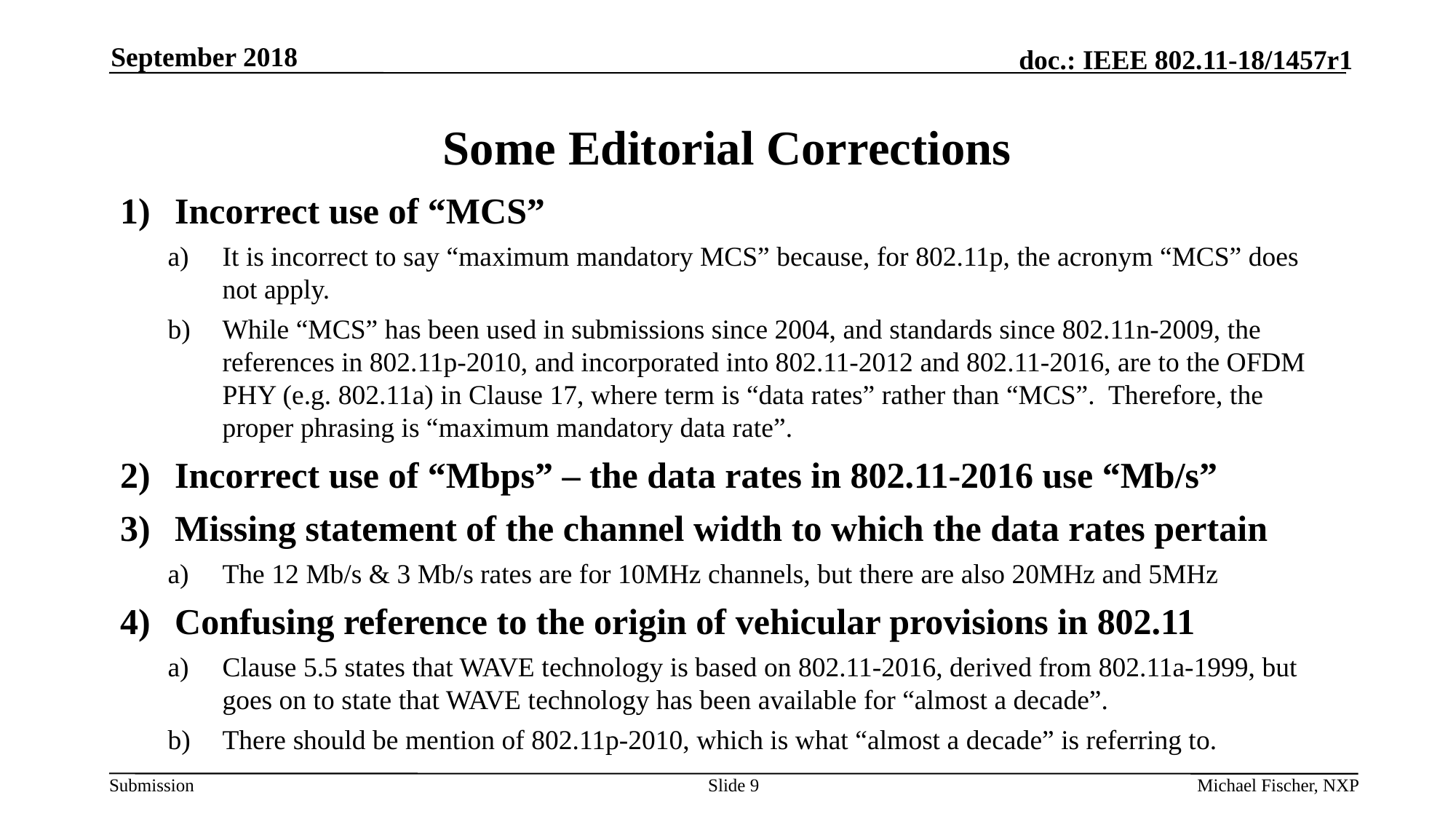

September 2018
# Some Editorial Corrections
Incorrect use of “MCS”
It is incorrect to say “maximum mandatory MCS” because, for 802.11p, the acronym “MCS” does not apply.
While “MCS” has been used in submissions since 2004, and standards since 802.11n-2009, the references in 802.11p-2010, and incorporated into 802.11-2012 and 802.11-2016, are to the OFDM PHY (e.g. 802.11a) in Clause 17, where term is “data rates” rather than “MCS”.  Therefore, the proper phrasing is “maximum mandatory data rate”.
Incorrect use of “Mbps” – the data rates in 802.11-2016 use “Mb/s”
Missing statement of the channel width to which the data rates pertain
The 12 Mb/s & 3 Mb/s rates are for 10MHz channels, but there are also 20MHz and 5MHz
Confusing reference to the origin of vehicular provisions in 802.11
Clause 5.5 states that WAVE technology is based on 802.11-2016, derived from 802.11a-1999, but goes on to state that WAVE technology has been available for “almost a decade”.
There should be mention of 802.11p-2010, which is what “almost a decade” is referring to.
Slide 9
Michael Fischer, NXP